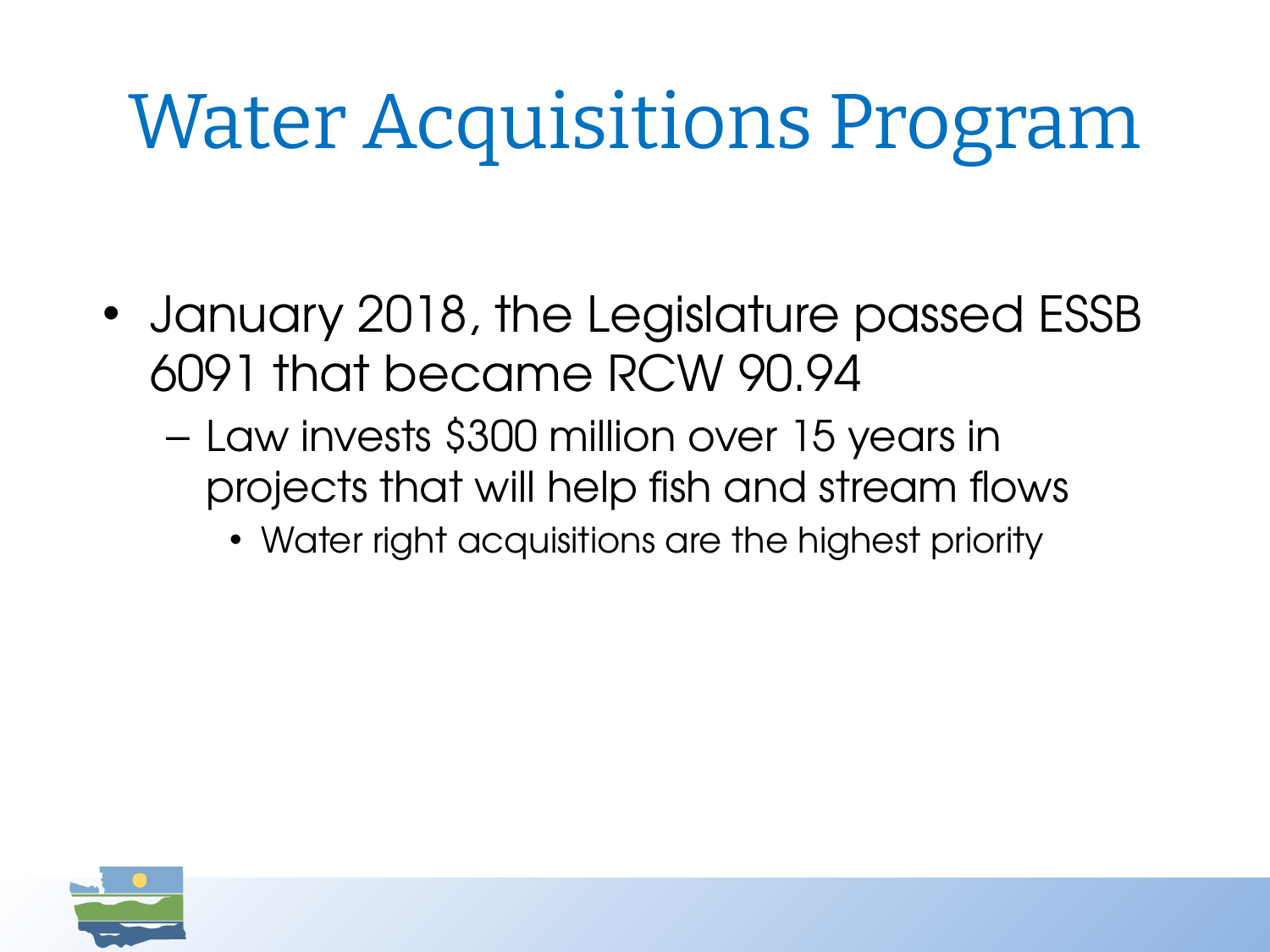

# Water Acquisitions Program

January 2018, the Legislature passed ESSB 6091 that became RCW 90.94
Law invests $300 million over 15 years in projects that will help fish and stream flows
Water right acquisitions are the highest priority